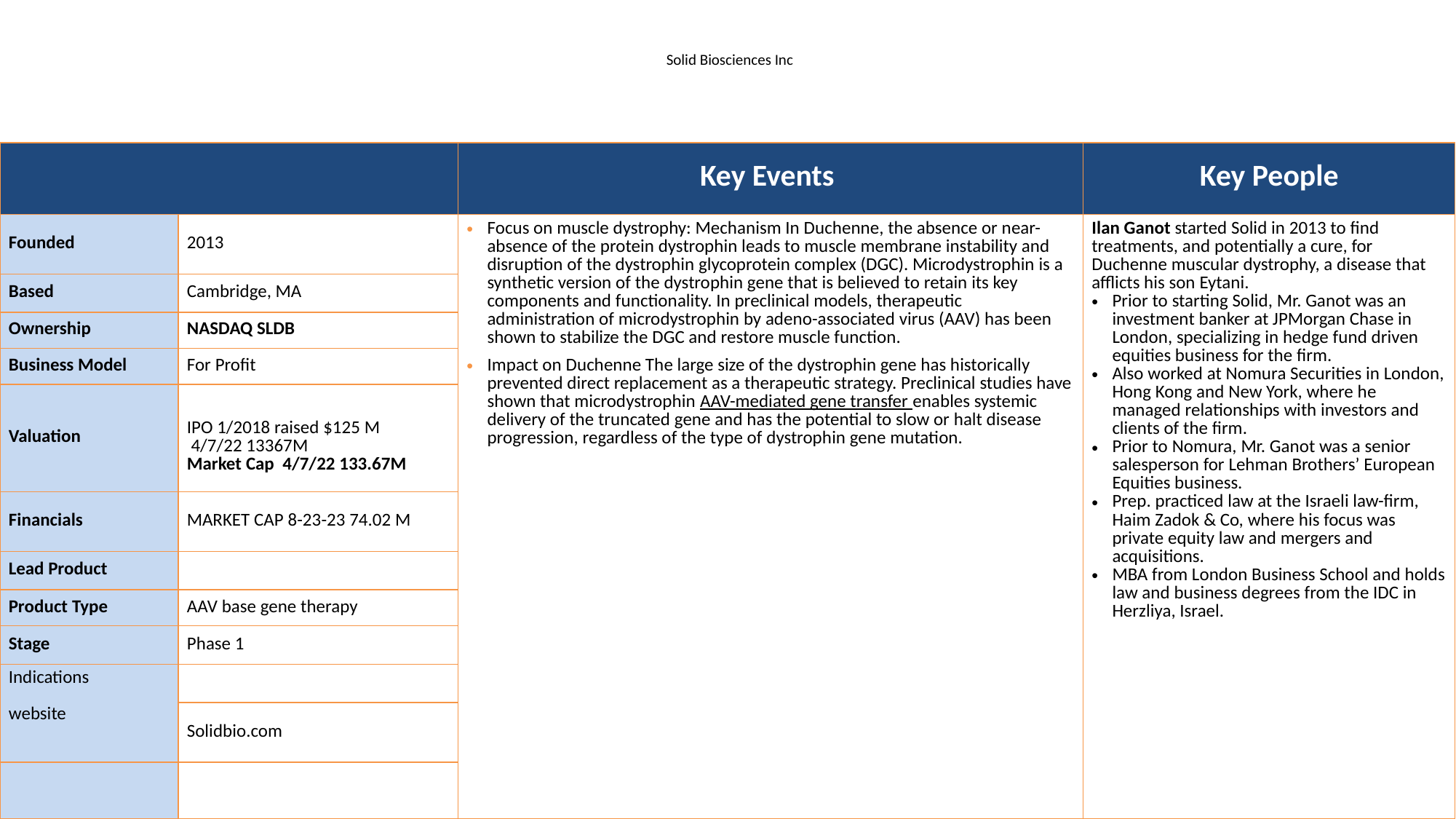

# Solid Biosciences Inc
|  |  | Key Events | Key People |
| --- | --- | --- | --- |
| Founded | 2013 | Focus on muscle dystrophy: Mechanism In Duchenne, the absence or near-absence of the protein dystrophin leads to muscle membrane instability and disruption of the dystrophin glycoprotein complex (DGC). Microdystrophin is a synthetic version of the dystrophin gene that is believed to retain its key components and functionality. In preclinical models, therapeutic administration of microdystrophin by adeno-associated virus (AAV) has been shown to stabilize the DGC and restore muscle function. Impact on Duchenne The large size of the dystrophin gene has historically prevented direct replacement as a therapeutic strategy. Preclinical studies have shown that microdystrophin AAV-mediated gene transfer enables systemic delivery of the truncated gene and has the potential to slow or halt disease progression, regardless of the type of dystrophin gene mutation. | Ilan Ganot started Solid in 2013 to find treatments, and potentially a cure, for Duchenne muscular dystrophy, a disease that afflicts his son Eytani. Prior to starting Solid, Mr. Ganot was an investment banker at JPMorgan Chase in London, specializing in hedge fund driven equities business for the firm. Also worked at Nomura Securities in London, Hong Kong and New York, where he managed relationships with investors and clients of the firm. Prior to Nomura, Mr. Ganot was a senior salesperson for Lehman Brothers’ European Equities business. Prep. practiced law at the Israeli law-firm, Haim Zadok & Co, where his focus was private equity law and mergers and acquisitions. MBA from London Business School and holds law and business degrees from the IDC in Herzliya, Israel. |
| Based | Cambridge, MA |  |  |
| Ownership | NASDAQ SLDB |  |  |
| Business Model | For Profit |  |  |
| Valuation | IPO 1/2018 raised $125 M 4/7/22 13367M Market Cap 4/7/22 133.67M |  |  |
| Financials | MARKET CAP 8-23-23 74.02 M |  |  |
| Lead Product |  |  |  |
| Product Type | AAV base gene therapy |  |  |
| Stage | Phase 1 |  |  |
| Indications website |  |  |  |
|  | Solidbio.com |  |  |
|  |  |  |  |